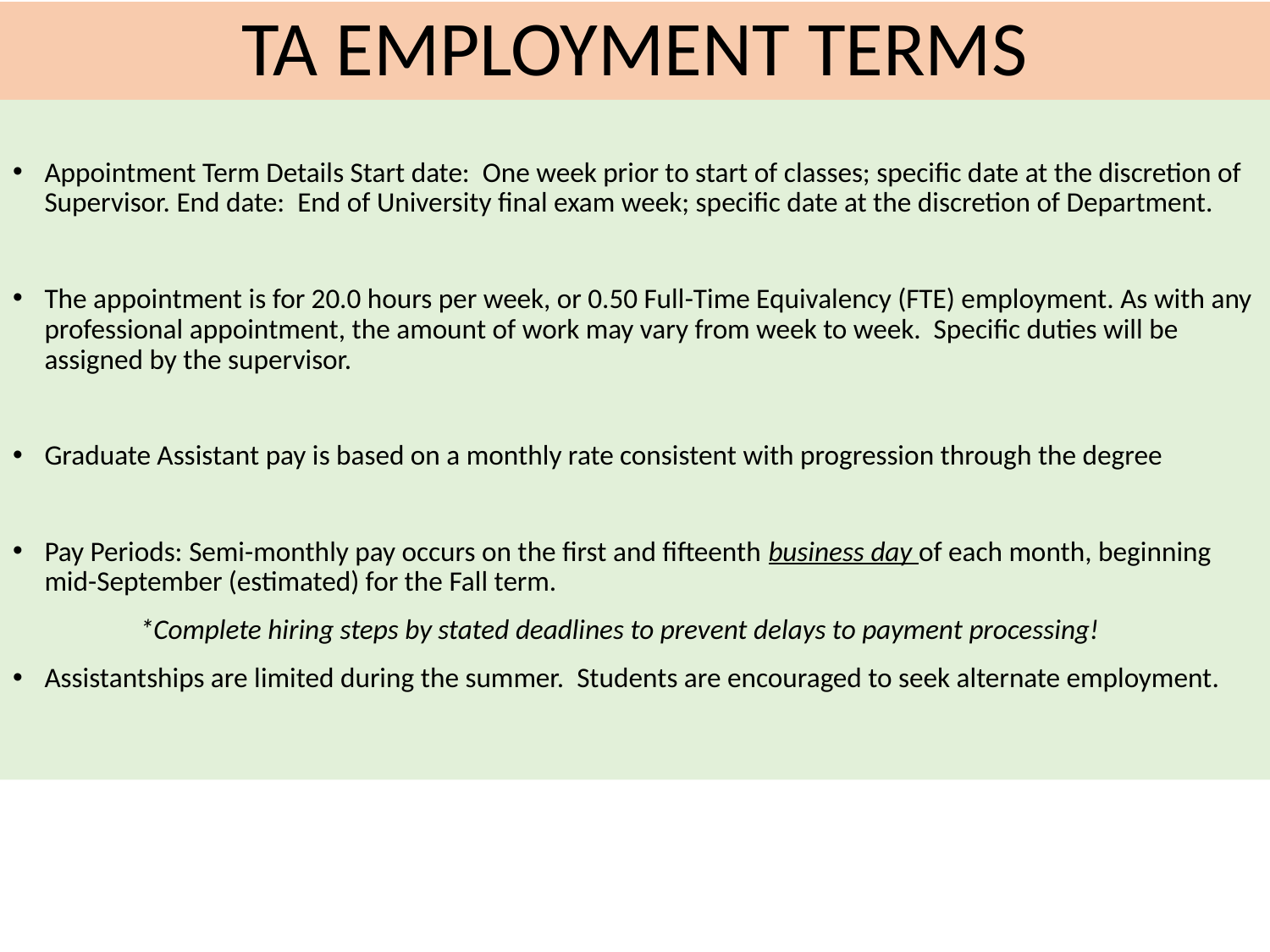

# TA EMPLOYMENT TERMS

Appointment Term Details Start date:  One week prior to start of classes; specific date at the discretion of Supervisor. End date:  End of University final exam week; specific date at the discretion of Department.

The appointment is for 20.0 hours per week, or 0.50 Full-Time Equivalency (FTE) employment. As with any professional appointment, the amount of work may vary from week to week.  Specific duties will be assigned by the supervisor.

Graduate Assistant pay is based on a monthly rate consistent with progression through the degree

Pay Periods: Semi-monthly pay occurs on the first and fifteenth business day of each month, beginning mid-September (estimated) for the Fall term.
	*Complete hiring steps by stated deadlines to prevent delays to payment processing!
Assistantships are limited during the summer.  Students are encouraged to seek alternate employment.